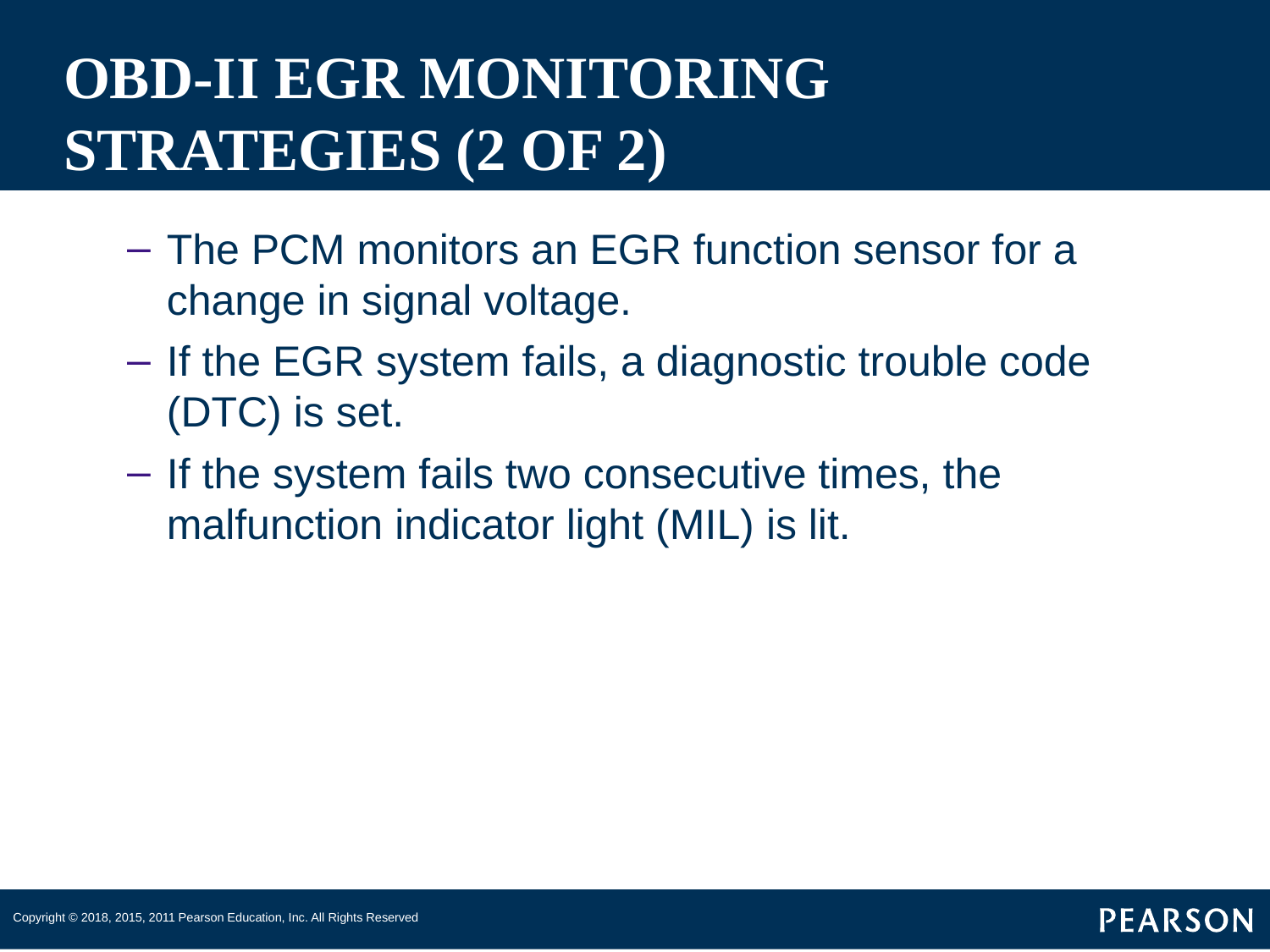

# OBD-II EGR MONITORING STRATEGIES (2 OF 2)
The PCM monitors an EGR function sensor for a change in signal voltage.
If the EGR system fails, a diagnostic trouble code (DTC) is set.
If the system fails two consecutive times, the malfunction indicator light (MIL) is lit.